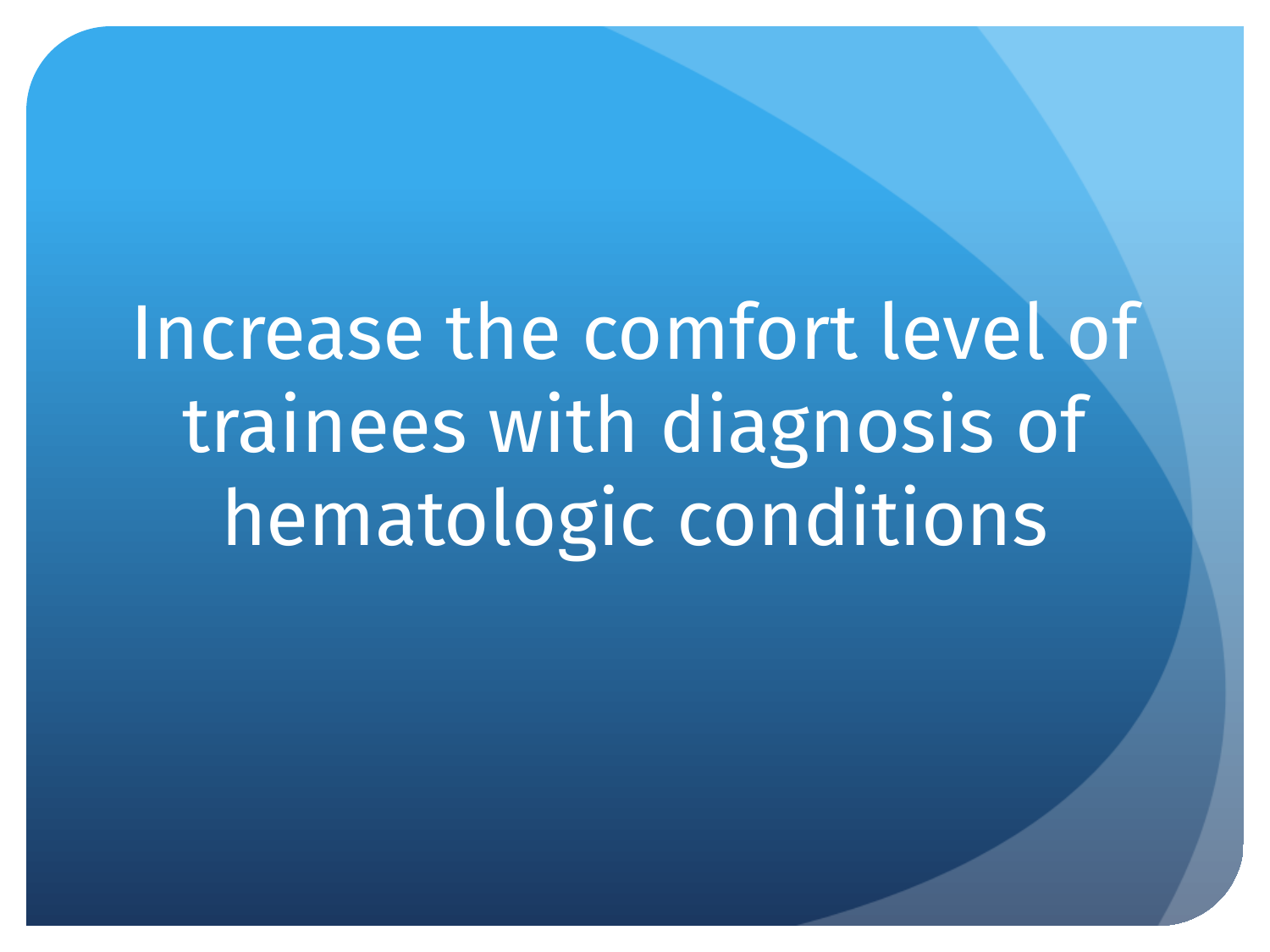

# Increase the comfort level of trainees with diagnosis of hematologic conditions